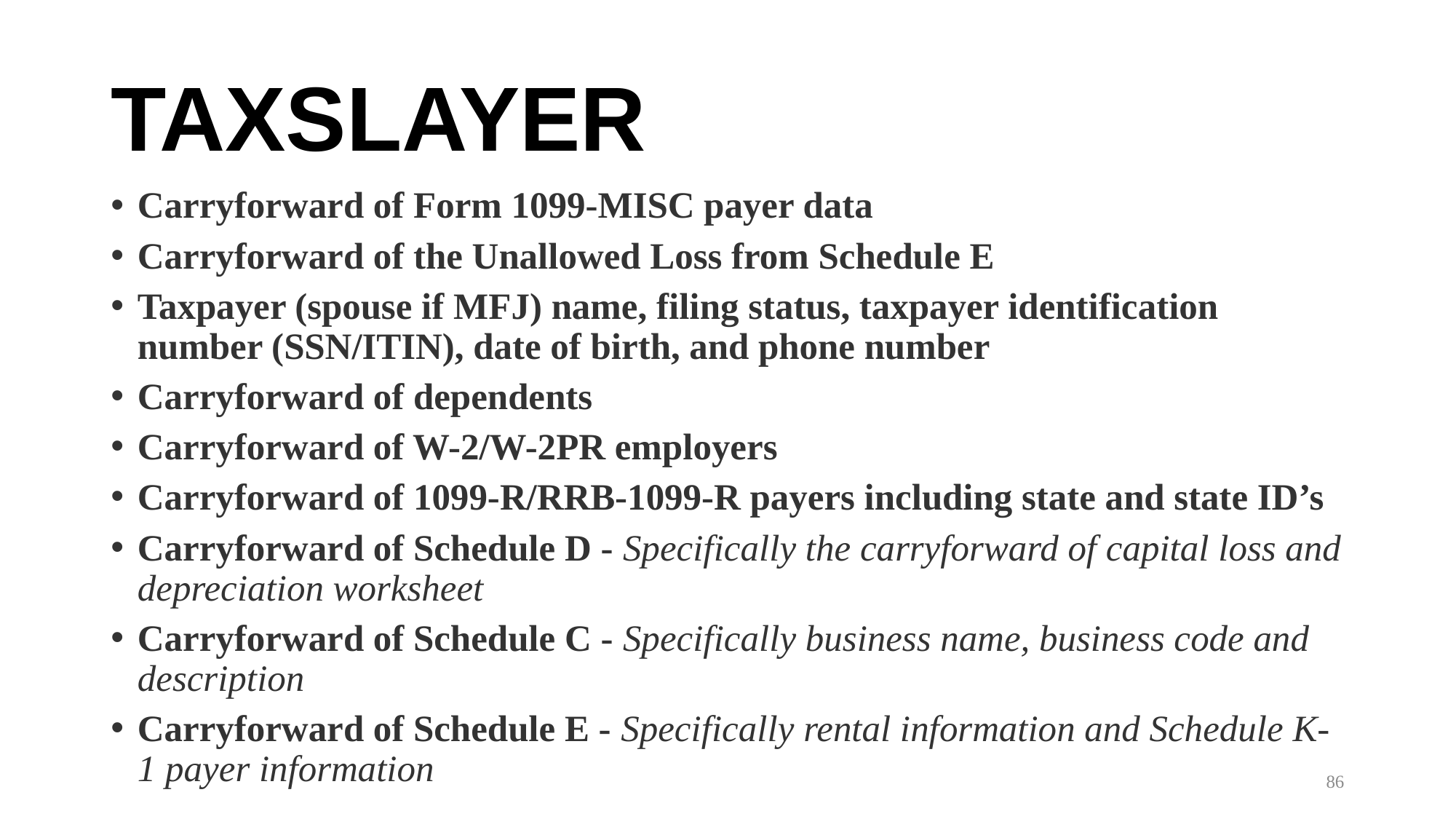

# TAXSLAYER
Carryforward of Form 1099-MISC payer data
Carryforward of the Unallowed Loss from Schedule E
Taxpayer (spouse if MFJ) name, filing status, taxpayer identification number (SSN/ITIN), date of birth, and phone number
Carryforward of dependents
Carryforward of W-2/W-2PR employers
Carryforward of 1099-R/RRB-1099-R payers including state and state ID’s
Carryforward of Schedule D - Specifically the carryforward of capital loss and depreciation worksheet
Carryforward of Schedule C - Specifically business name, business code and description
Carryforward of Schedule E - Specifically rental information and Schedule K-1 payer information

86